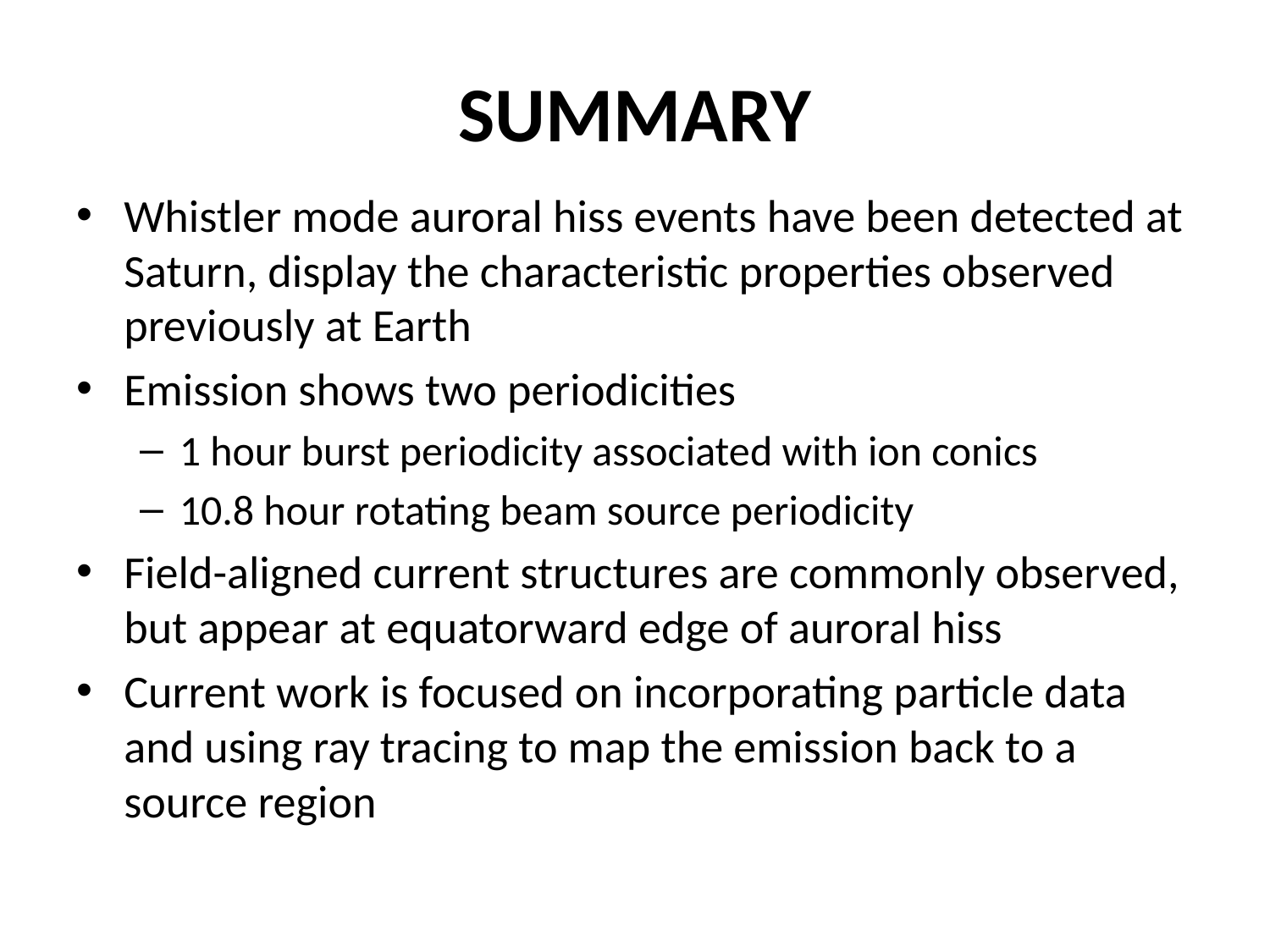

# SUMMARY
Whistler mode auroral hiss events have been detected at Saturn, display the characteristic properties observed previously at Earth
Emission shows two periodicities
1 hour burst periodicity associated with ion conics
10.8 hour rotating beam source periodicity
Field-aligned current structures are commonly observed, but appear at equatorward edge of auroral hiss
Current work is focused on incorporating particle data and using ray tracing to map the emission back to a source region